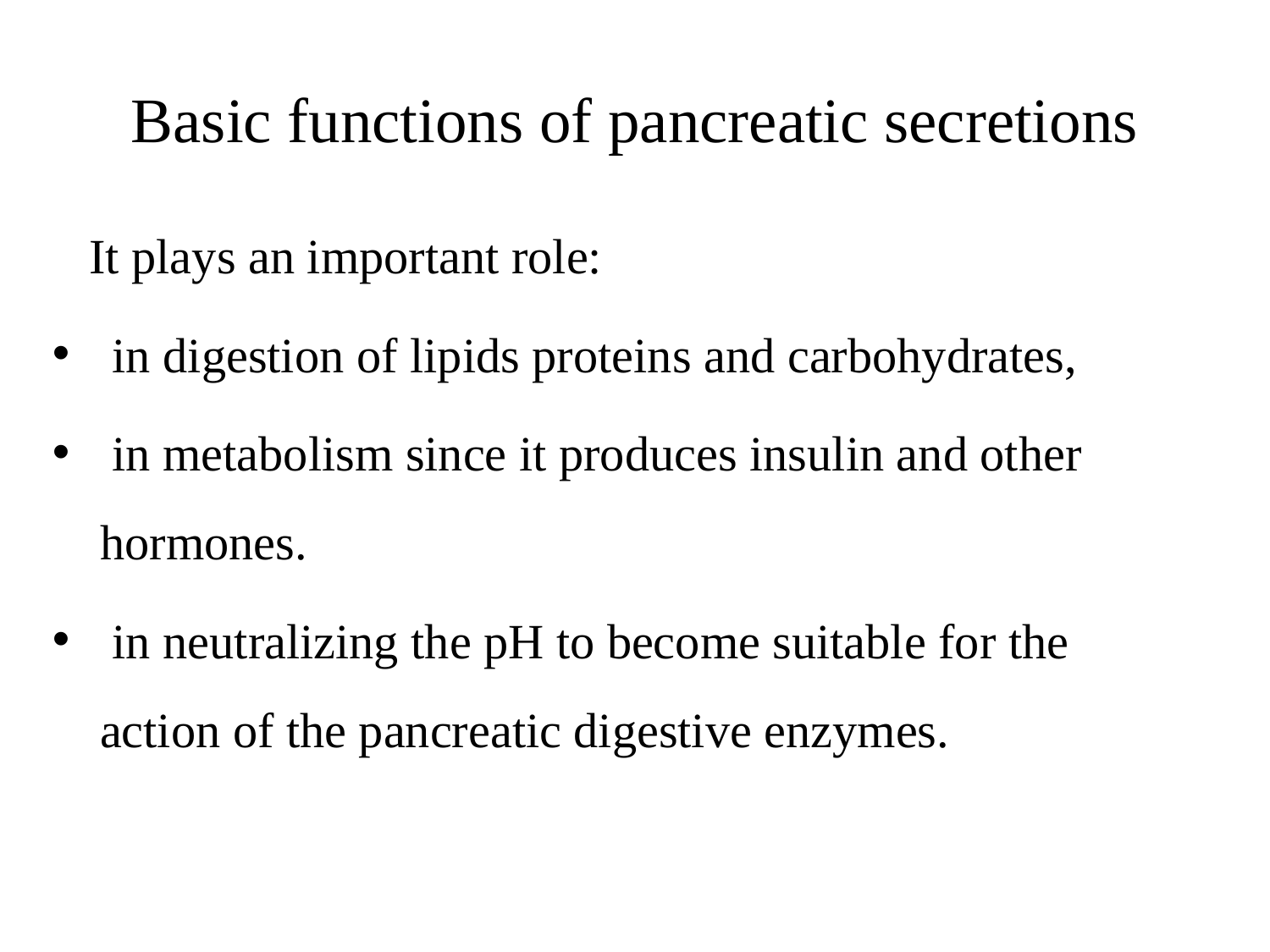

# Basic functions of pancreatic secretions
   It plays an important role:
 in digestion of lipids proteins and carbohydrates,
 in metabolism since it produces insulin and other hormones.
 in neutralizing the pH to become suitable for the action of the pancreatic digestive enzymes.